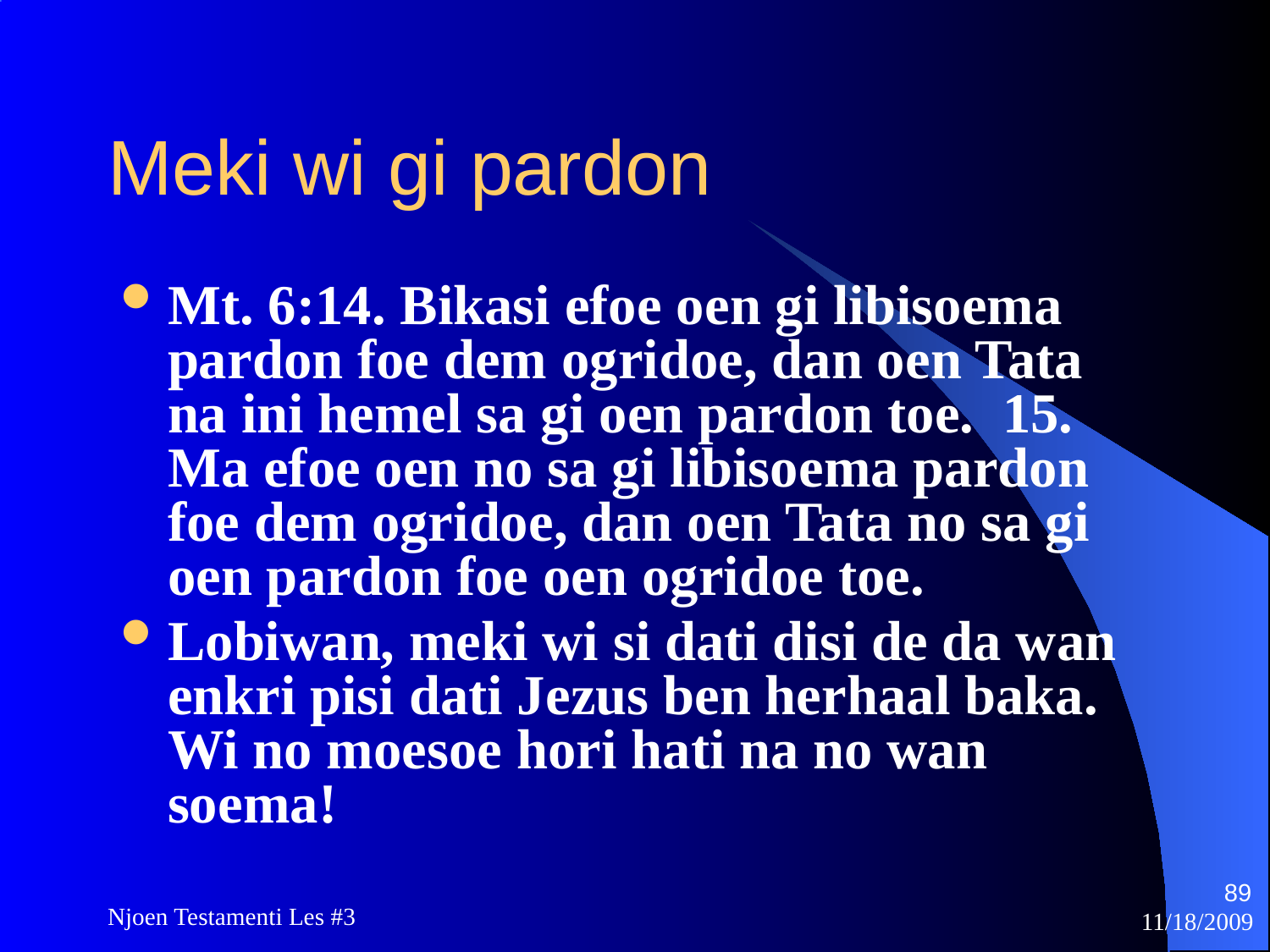

# Meki wi gi pardon
Mt. 6:14. Bikasi efoe oen gi libisoema pardon foe dem ogridoe, dan oen Tata na ini hemel sa gi oen pardon toe.  15. Ma efoe oen no sa gi libisoema pardon foe dem ogridoe, dan oen Tata no sa gi oen pardon foe oen ogridoe toe.
Lobiwan, meki wi si dati disi de da wan enkri pisi dati Jezus ben herhaal baka.  Wi no moesoe hori hati na no wan soema!
89
Njoen Testamenti Les #3
11/18/2009